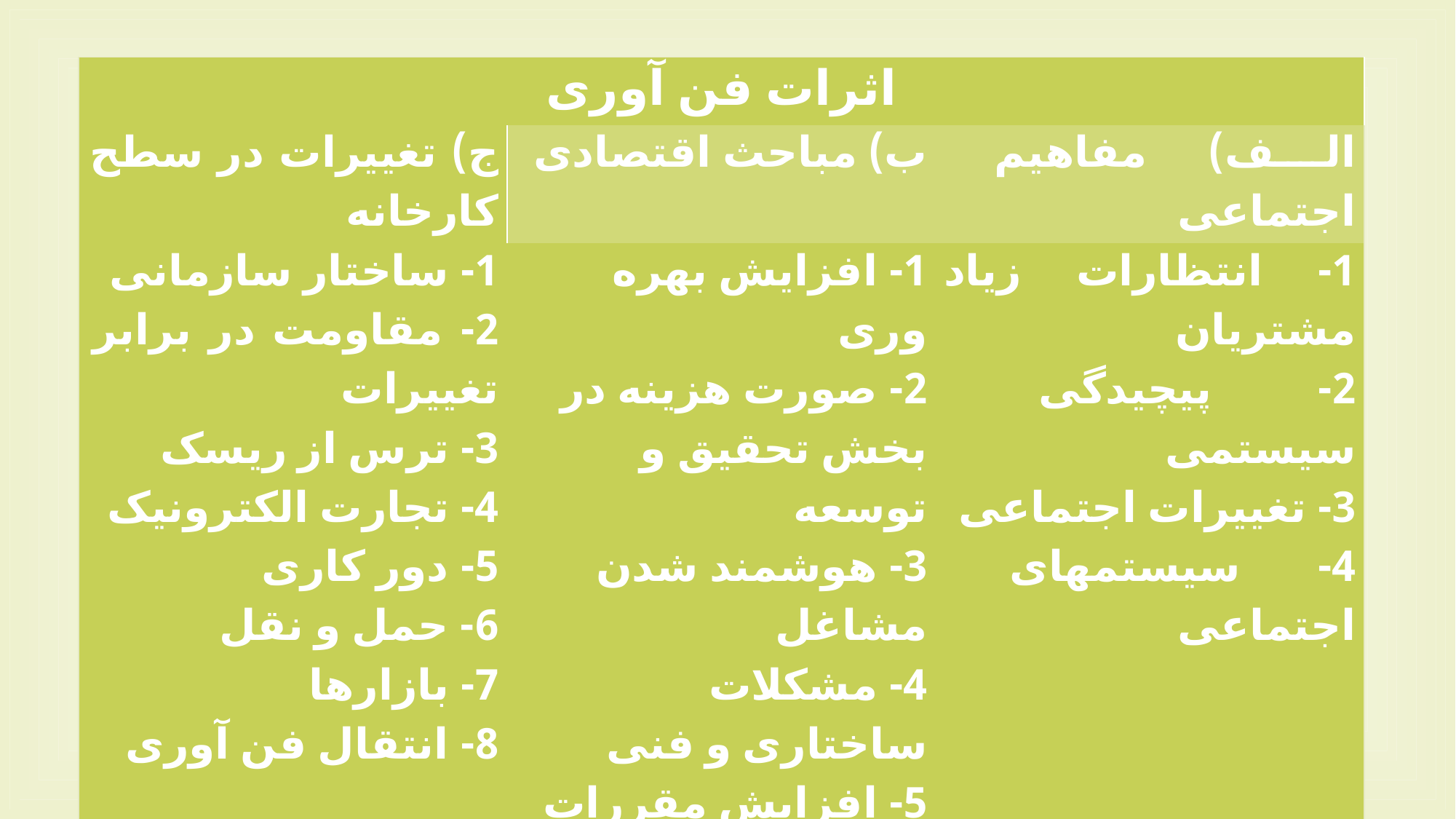

| اثرات فن آوری |  |  |
| --- | --- | --- |
| ج) تغییرات در سطح کارخانه | ب) مباحث اقتصادی | الف) مفاهیم اجتماعی |
| 1- ساختار سازمانی 2- مقاومت در برابر تغییرات 3- ترس از ریسک 4- تجارت الکترونیک 5- دور کاری 6- حمل و نقل 7- بازارها 8- انتقال فن آوری | 1- افزایش بهره وری 2- صورت هزینه در بخش تحقیق و توسعه 3- هوشمند شدن مشاغل 4- مشکلات ساختاری و فنی 5- افزایش مقررات و مخالفتهای وضعیت 6- افزایش مقررات تولیدات و سازمانه 7- ضرورت تعریف محدود مرزهای سازمانی | 1- انتظارات زیاد مشتریان 2- پیچیدگی سیستمی 3- تغییرات اجتماعی 4- سیستمهای اجتماعی |
#